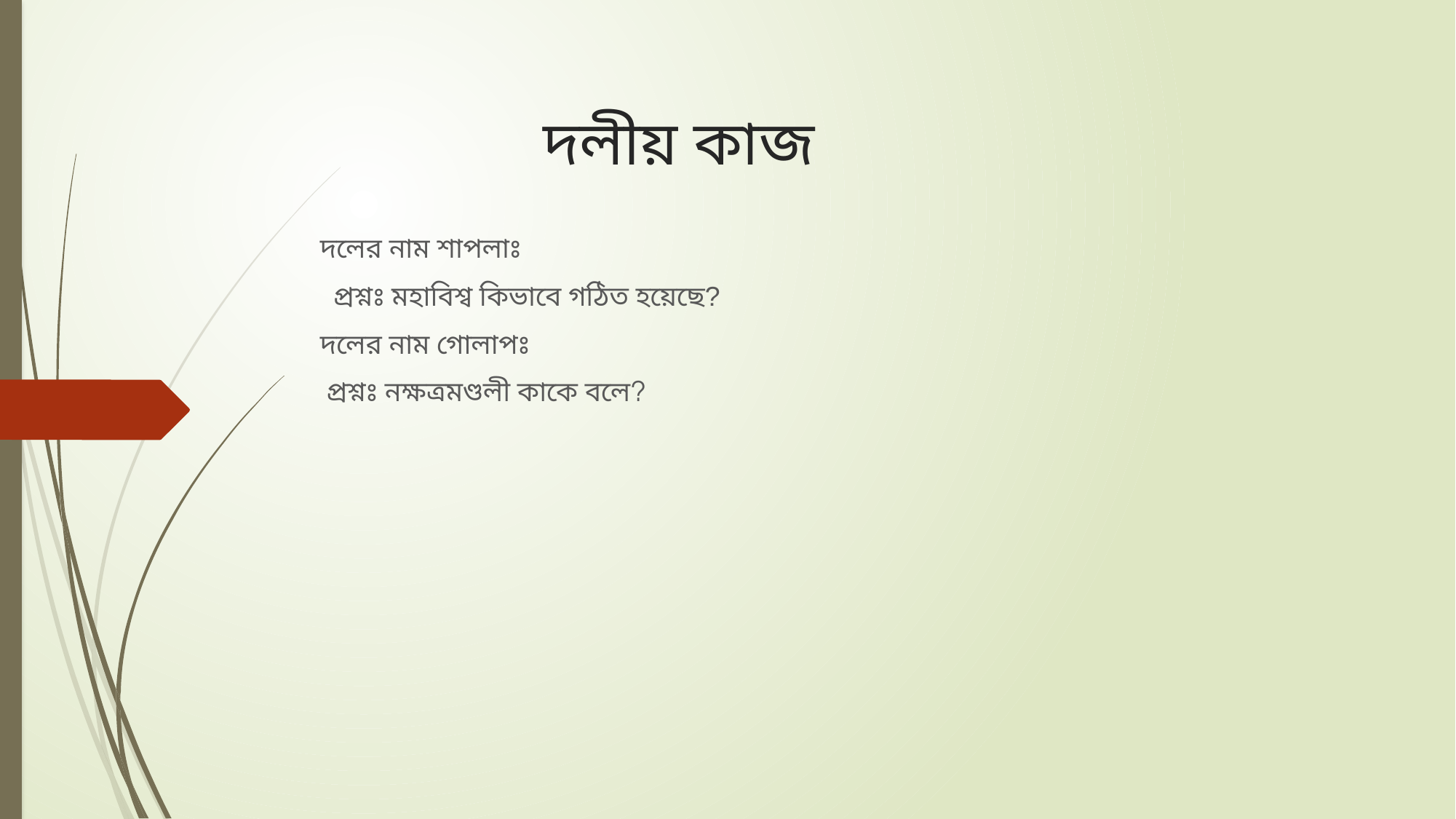

# দলীয় কাজ
দলের নাম শাপলাঃ
  প্রশ্নঃ মহাবিশ্ব কিভাবে গঠিত হয়েছে?
দলের নাম গোলাপঃ
 প্রশ্নঃ নক্ষত্রমণ্ডলী কাকে বলে?